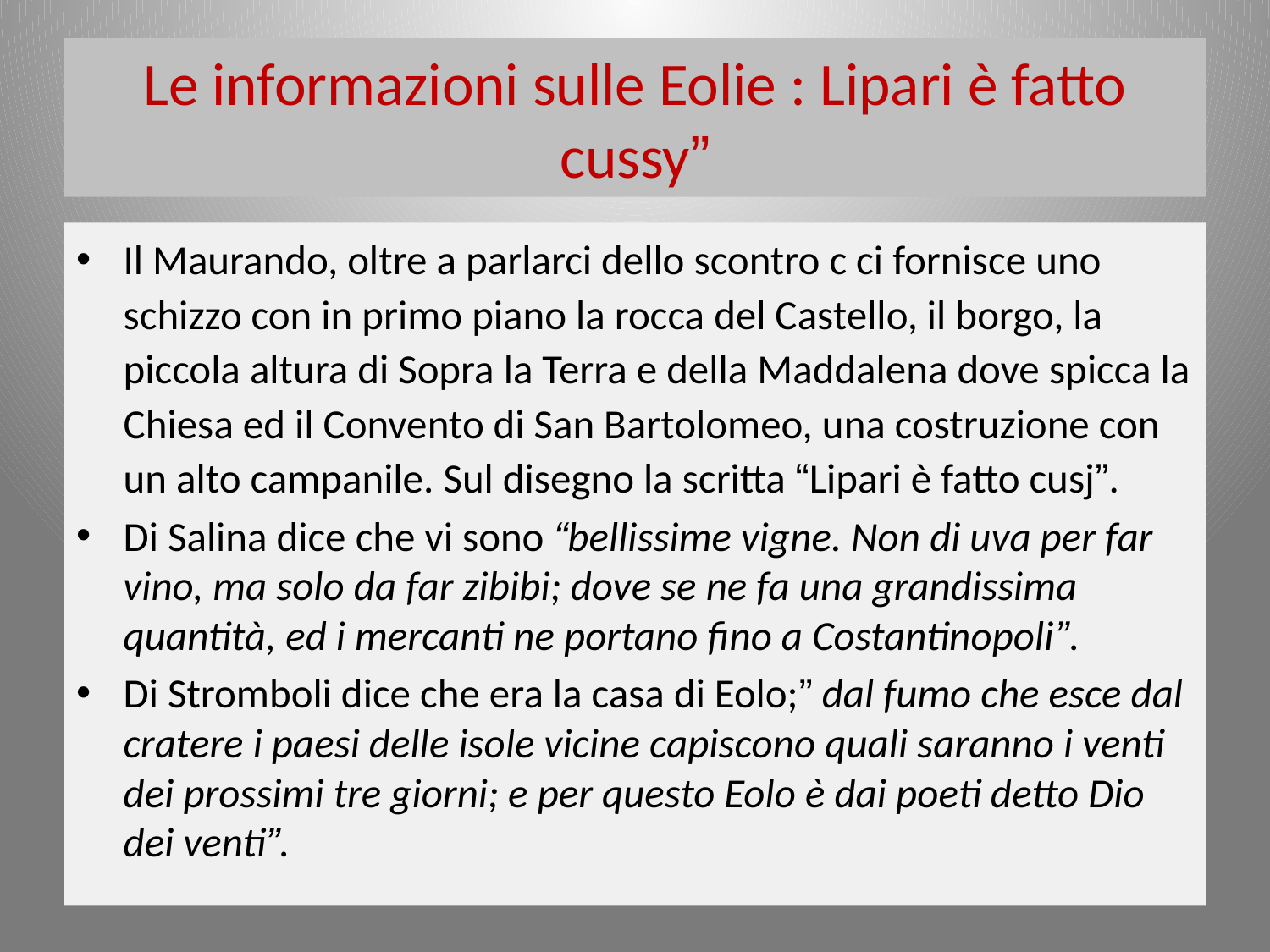

# Le informazioni sulle Eolie : Lipari è fatto cussy”
Il Maurando, oltre a parlarci dello scontro c ci fornisce uno schizzo con in primo piano la rocca del Castello, il borgo, la piccola altura di Sopra la Terra e della Maddalena dove spicca la Chiesa ed il Convento di San Bartolomeo, una costruzione con un alto campanile. Sul disegno la scritta “Lipari è fatto cusj”.
Di Salina dice che vi sono “bellissime vigne. Non di uva per far vino, ma solo da far zibibi; dove se ne fa una grandissima quantità, ed i mercanti ne portano fino a Costantinopoli”.
Di Stromboli dice che era la casa di Eolo;” dal fumo che esce dal cratere i paesi delle isole vicine capiscono quali saranno i venti dei prossimi tre giorni; e per questo Eolo è dai poeti detto Dio dei venti”.